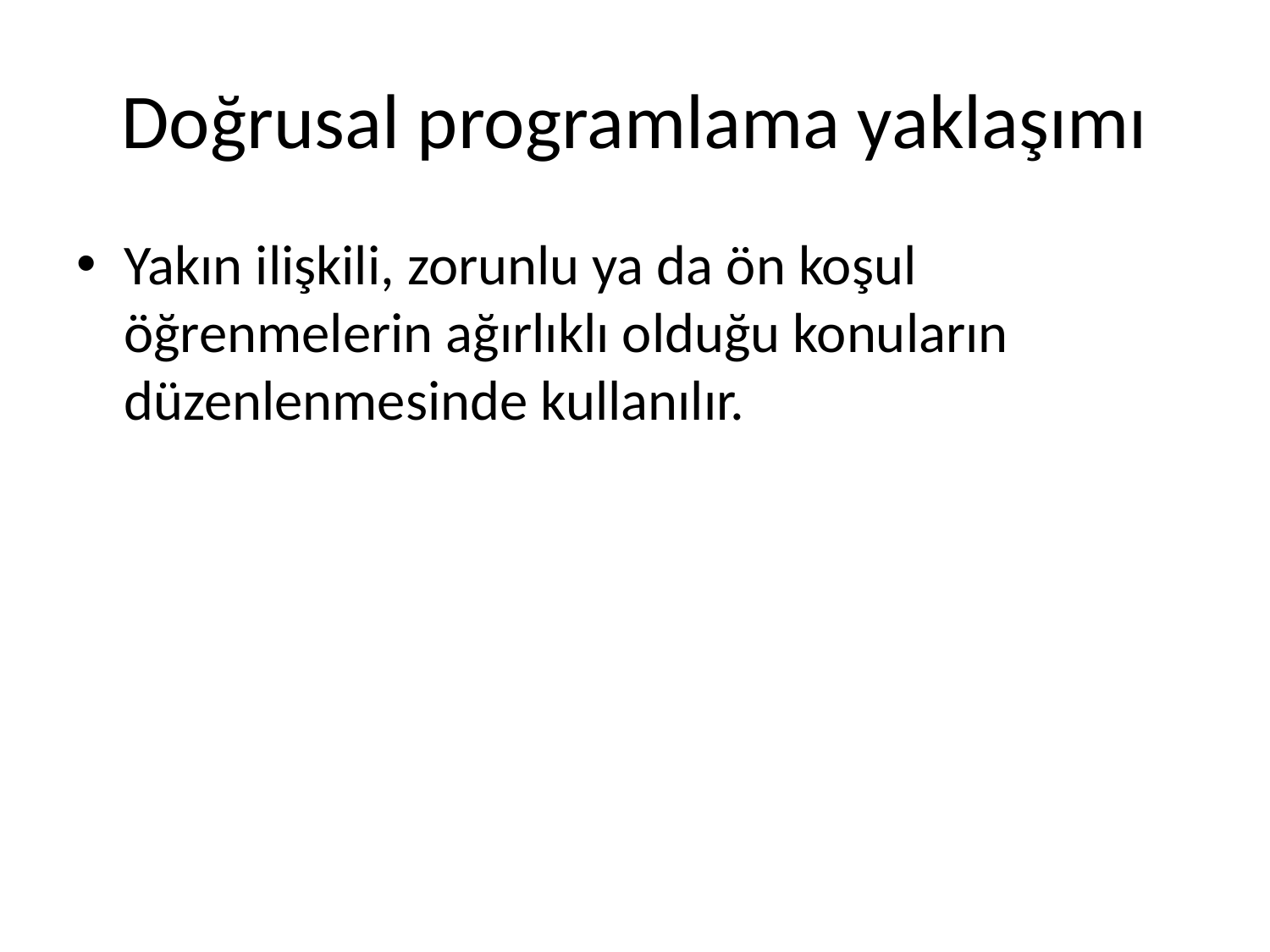

# Doğrusal programlama yaklaşımı
Yakın ilişkili, zorunlu ya da ön koşul öğrenmelerin ağırlıklı olduğu konuların düzenlenmesinde kullanılır.